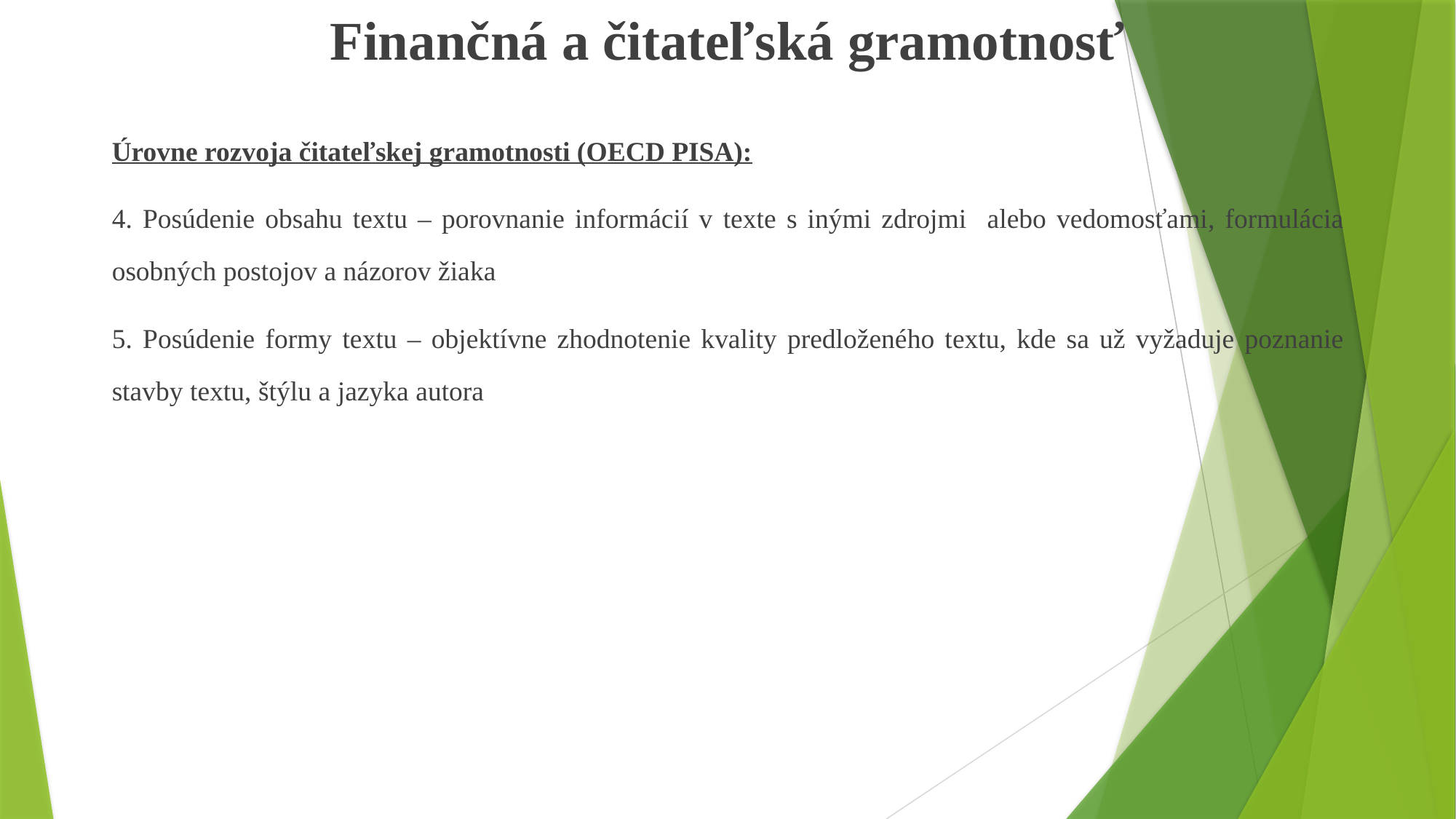

# Finančná a čitateľská gramotnosť
Úrovne rozvoja čitateľskej gramotnosti (OECD PISA):
4. Posúdenie obsahu textu – porovnanie informácií v texte s inými zdrojmi  alebo vedomosťami, formulácia osobných postojov a názorov žiaka
5. Posúdenie formy textu – objektívne zhodnotenie kvality predloženého textu, kde sa už vyžaduje poznanie stavby textu, štýlu a jazyka autora